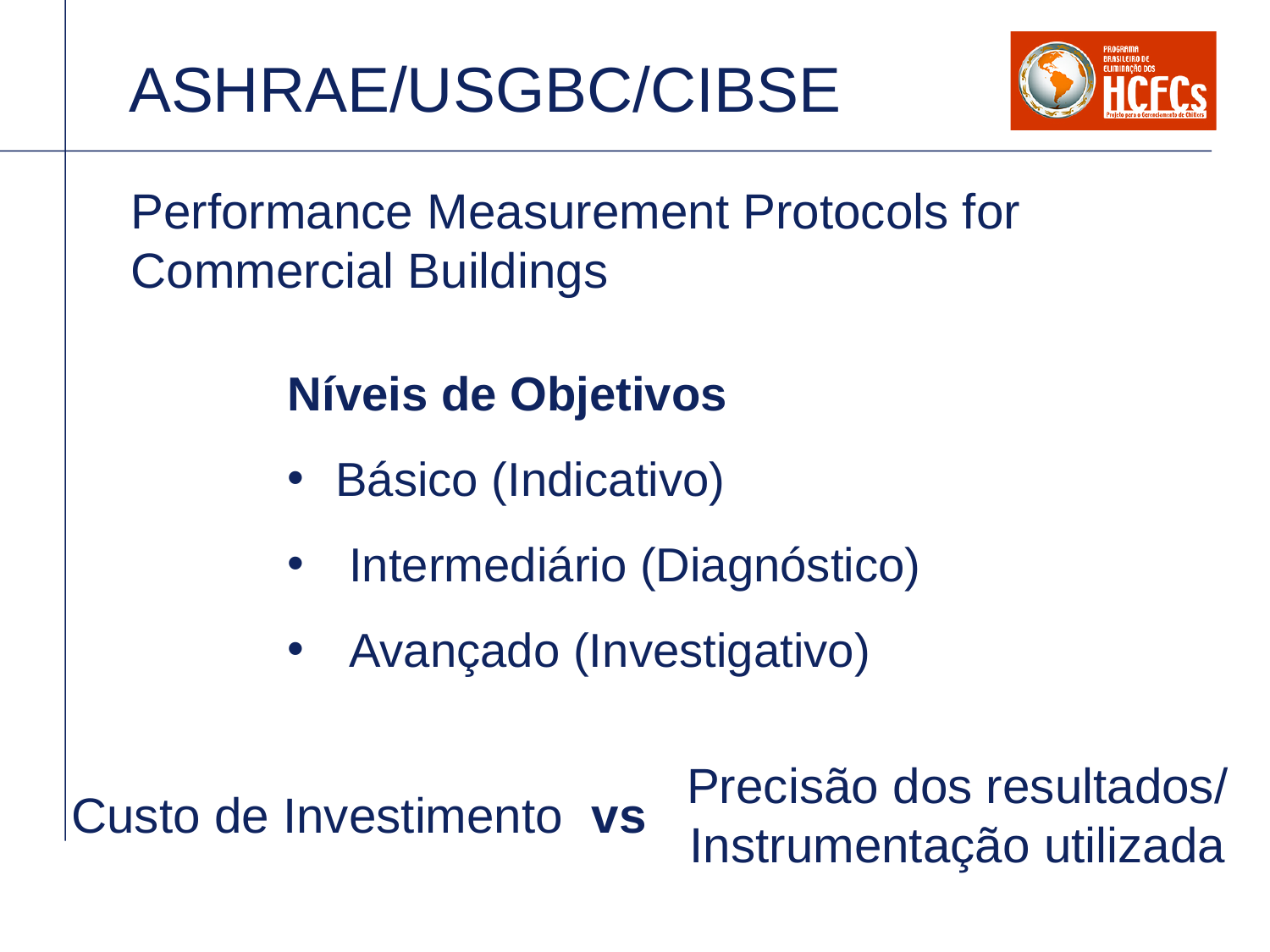

ASHRAE/USGBC/CIBSE
Performance Measurement Protocols for Commercial Buildings
Níveis de Objetivos
Básico (Indicativo)
 Intermediário (Diagnóstico)
 Avançado (Investigativo)
Precisão dos resultados/ Instrumentação utilizada
Custo de Investimento  vs